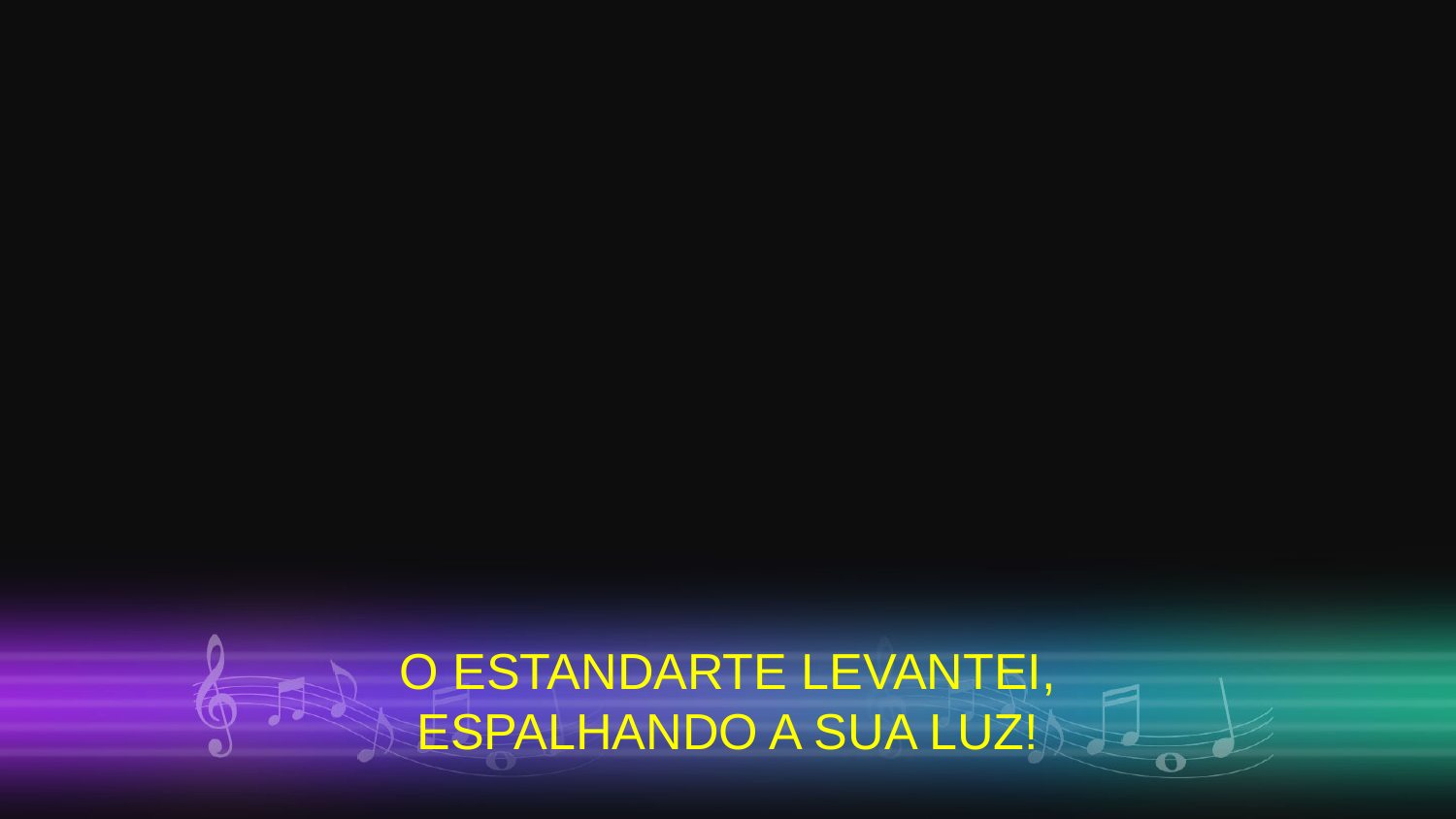

O ESTANDARTE LEVANTEI,
ESPALHANDO A SUA LUZ!